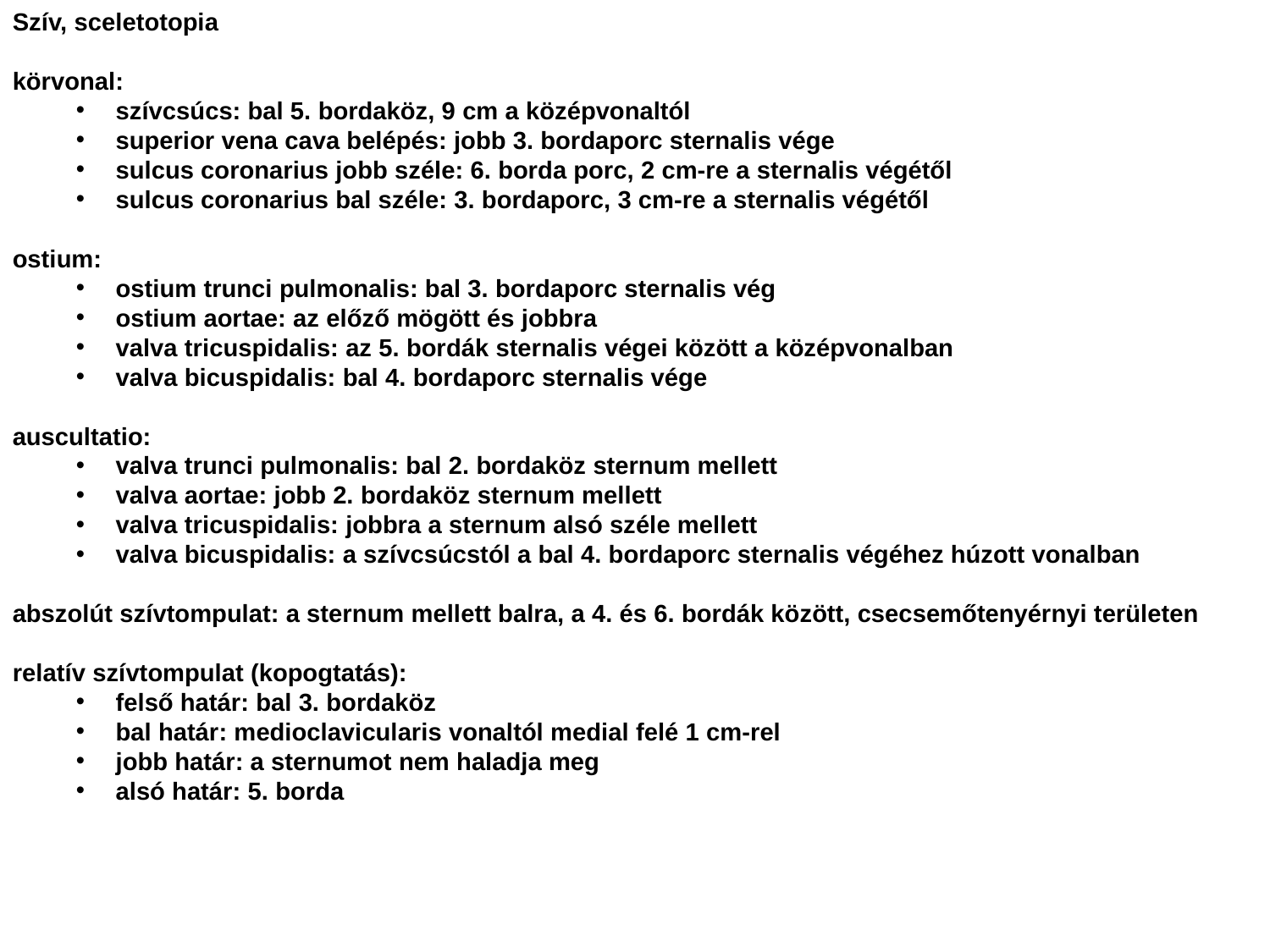

Szív, sceletotopia

körvonal:
szívcsúcs: bal 5. bordaköz, 9 cm a középvonaltól
superior vena cava belépés: jobb 3. bordaporc sternalis vége
sulcus coronarius jobb széle: 6. borda porc, 2 cm-re a sternalis végétől
sulcus coronarius bal széle: 3. bordaporc, 3 cm-re a sternalis végétől

ostium:
ostium trunci pulmonalis: bal 3. bordaporc sternalis vég
ostium aortae: az előző mögött és jobbra
valva tricuspidalis: az 5. bordák sternalis végei között a középvonalban
valva bicuspidalis: bal 4. bordaporc sternalis vége

auscultatio:
valva trunci pulmonalis: bal 2. bordaköz sternum mellett
valva aortae: jobb 2. bordaköz sternum mellett
valva tricuspidalis: jobbra a sternum alsó széle mellett
valva bicuspidalis: a szívcsúcstól a bal 4. bordaporc sternalis végéhez húzott vonalban

abszolút szívtompulat: a sternum mellett balra, a 4. és 6. bordák között, csecsemőtenyérnyi területen

relatív szívtompulat (kopogtatás):
felső határ: bal 3. bordaköz
bal határ: medioclavicularis vonaltól medial felé 1 cm-rel
jobb határ: a sternumot nem haladja meg
alsó határ: 5. borda